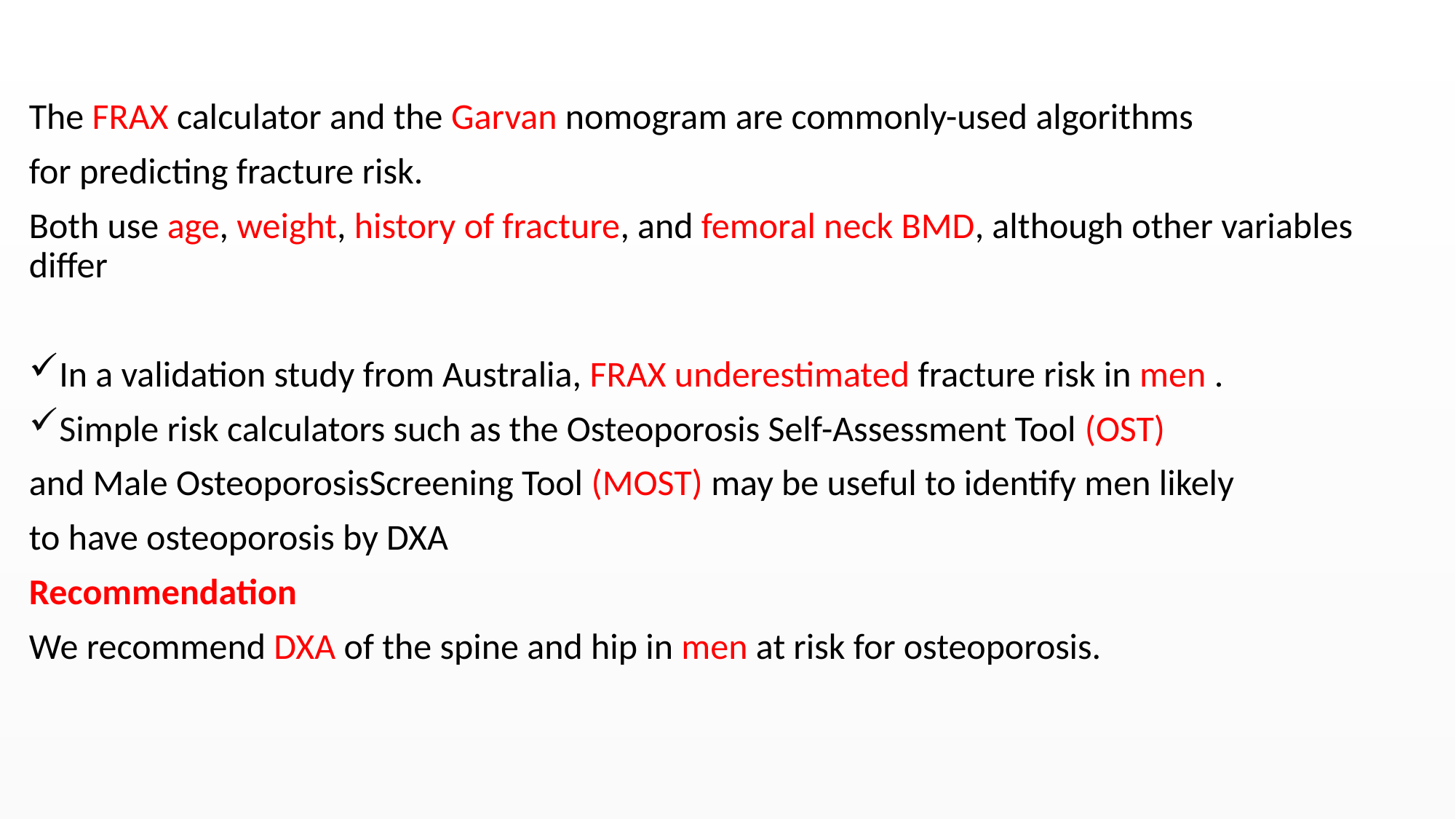

#
The FRAX calculator and the Garvan nomogram are commonly-used algorithms
for predicting fracture risk.
Both use age, weight, history of fracture, and femoral neck BMD, although other variables differ

In a validation study from Australia, FRAX underestimated fracture risk in men .
Simple risk calculators such as the Osteoporosis Self-Assessment Tool (OST)
and Male OsteoporosisScreening Tool (MOST) may be useful to identify men likely
to have osteoporosis by DXA
Recommendation
We recommend DXA of the spine and hip in men at risk for osteoporosis.